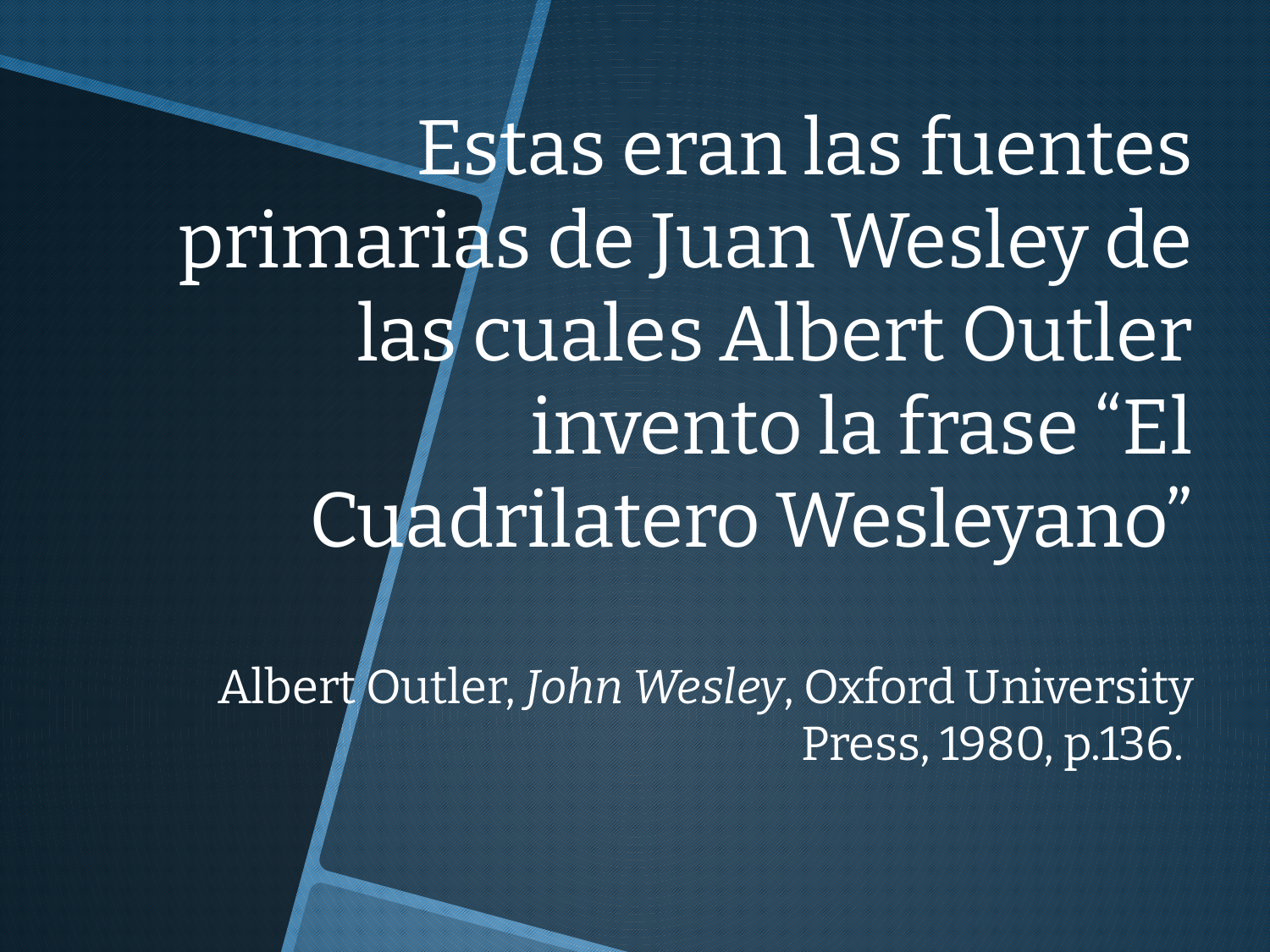

# Estas eran las fuentes primarias de Juan Wesley de las cuales Albert Outler invento la frase “El Cuadrilatero Wesleyano” Albert Outler, John Wesley, Oxford University Press, 1980, p.136.